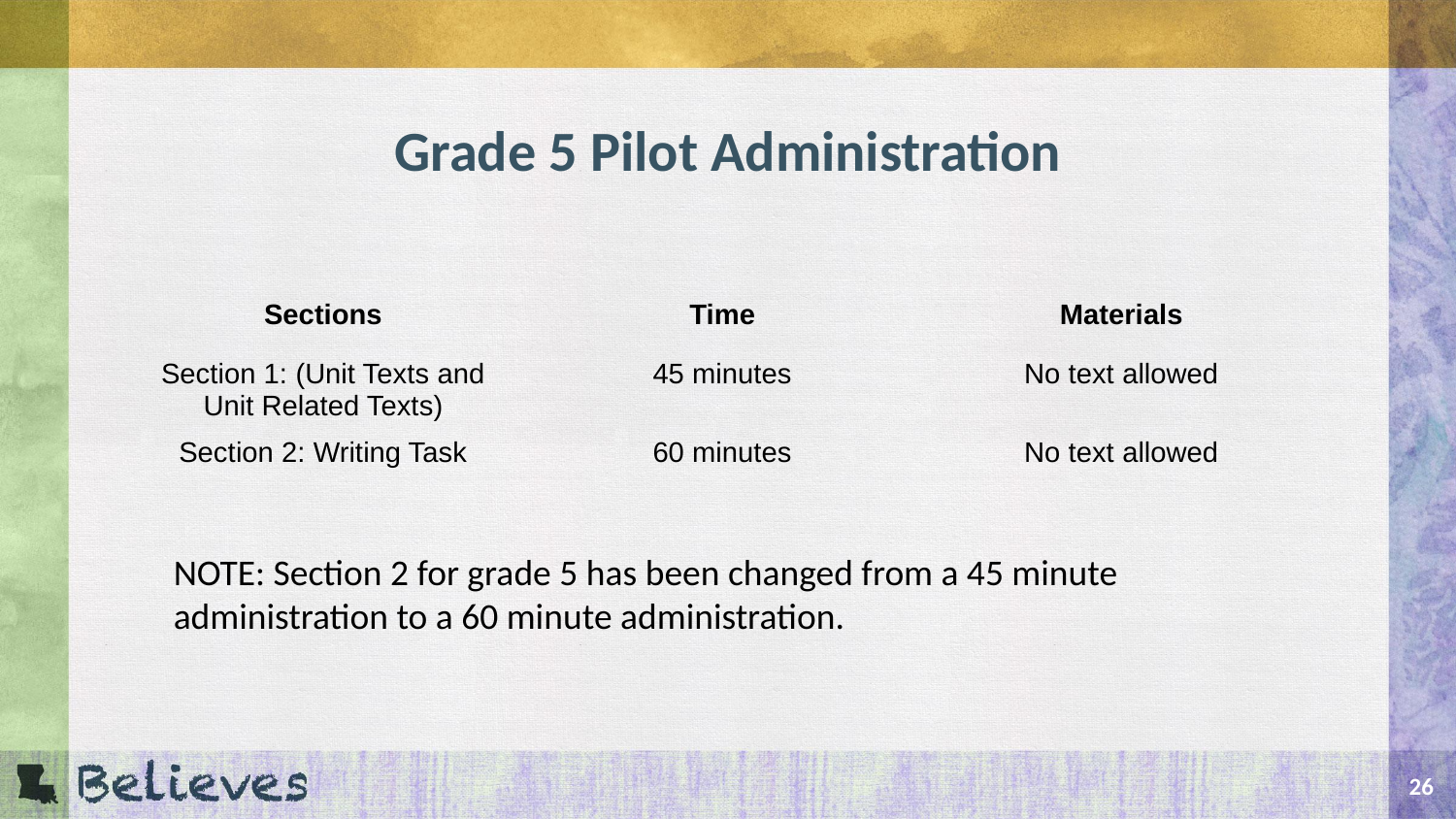

# Grade 5 Pilot Administration
| Sections | Time | Materials |
| --- | --- | --- |
| Section 1: (Unit Texts and Unit Related Texts) | 45 minutes | No text allowed |
| Section 2: Writing Task | 60 minutes | No text allowed |
NOTE: Section 2 for grade 5 has been changed from a 45 minute administration to a 60 minute administration.